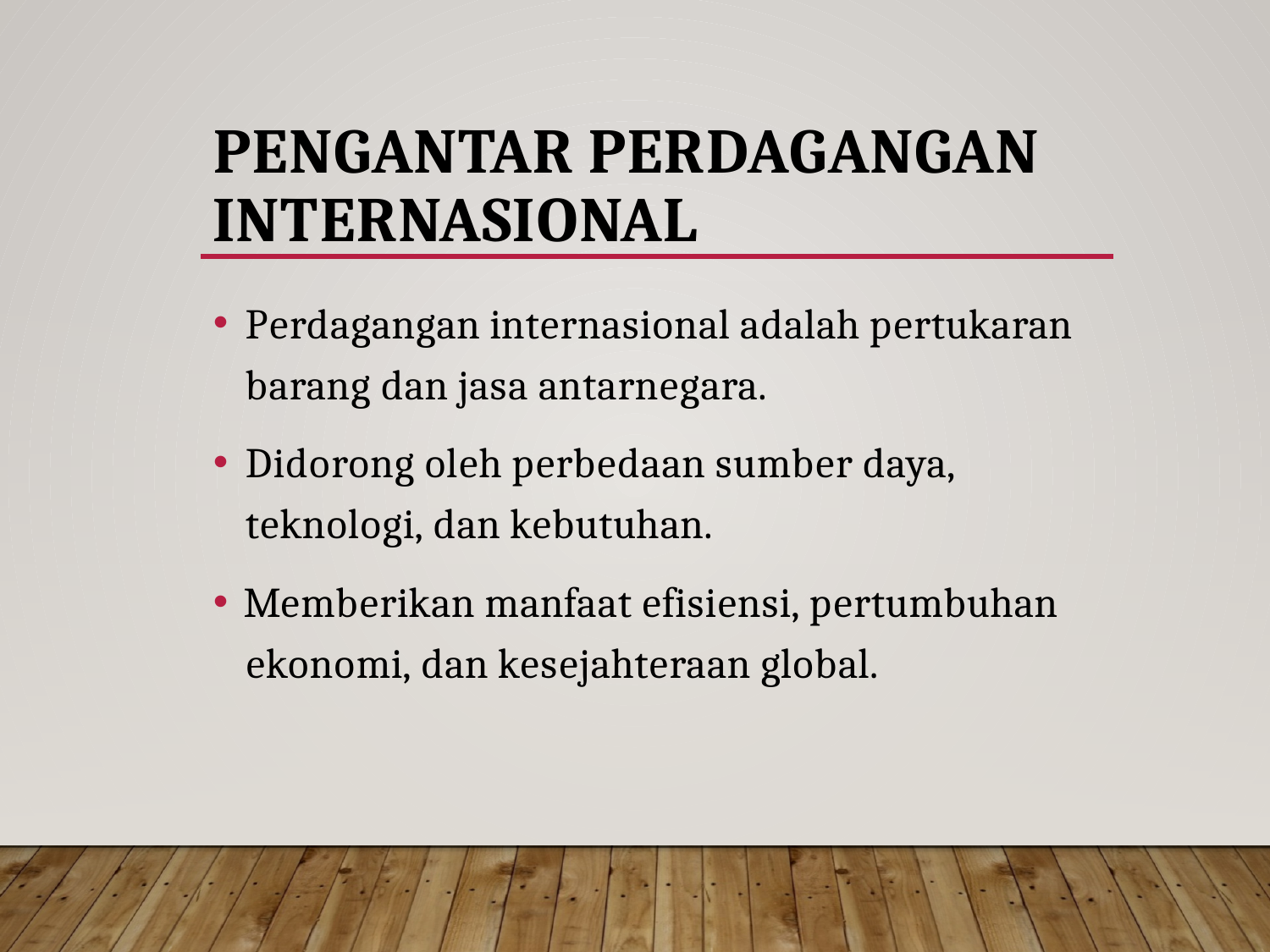

# Pengantar Perdagangan Internasional
Perdagangan internasional adalah pertukaran barang dan jasa antarnegara.
Didorong oleh perbedaan sumber daya, teknologi, dan kebutuhan.
Memberikan manfaat efisiensi, pertumbuhan ekonomi, dan kesejahteraan global.